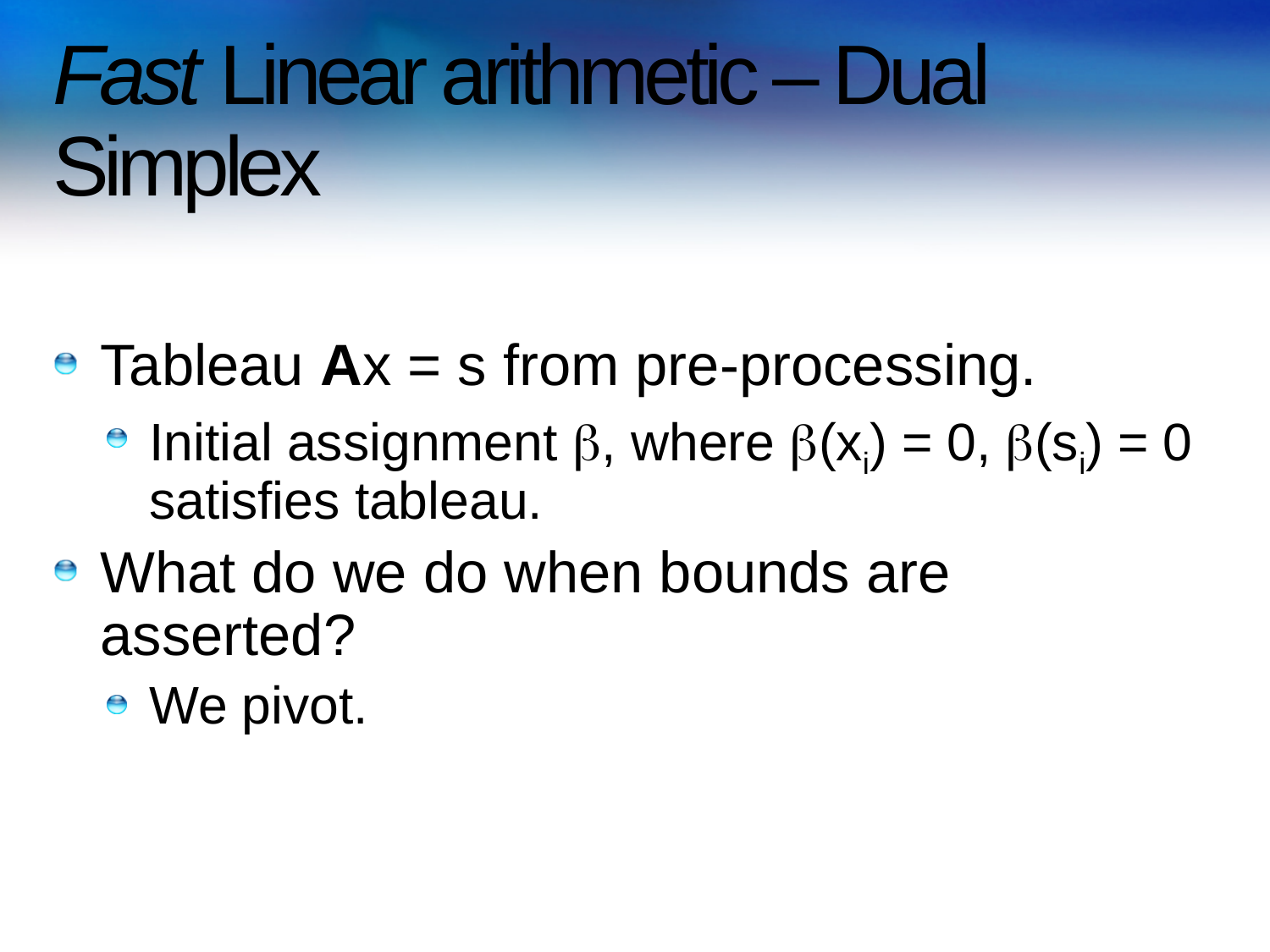

# Fast Linear arithmetic – Dual Simplex
Tableau Ax = s from pre-processing.
Initial assignment β, where β(xi) = 0, β(si) = 0 satisfies tableau.
What do we do when bounds are asserted?
We pivot.